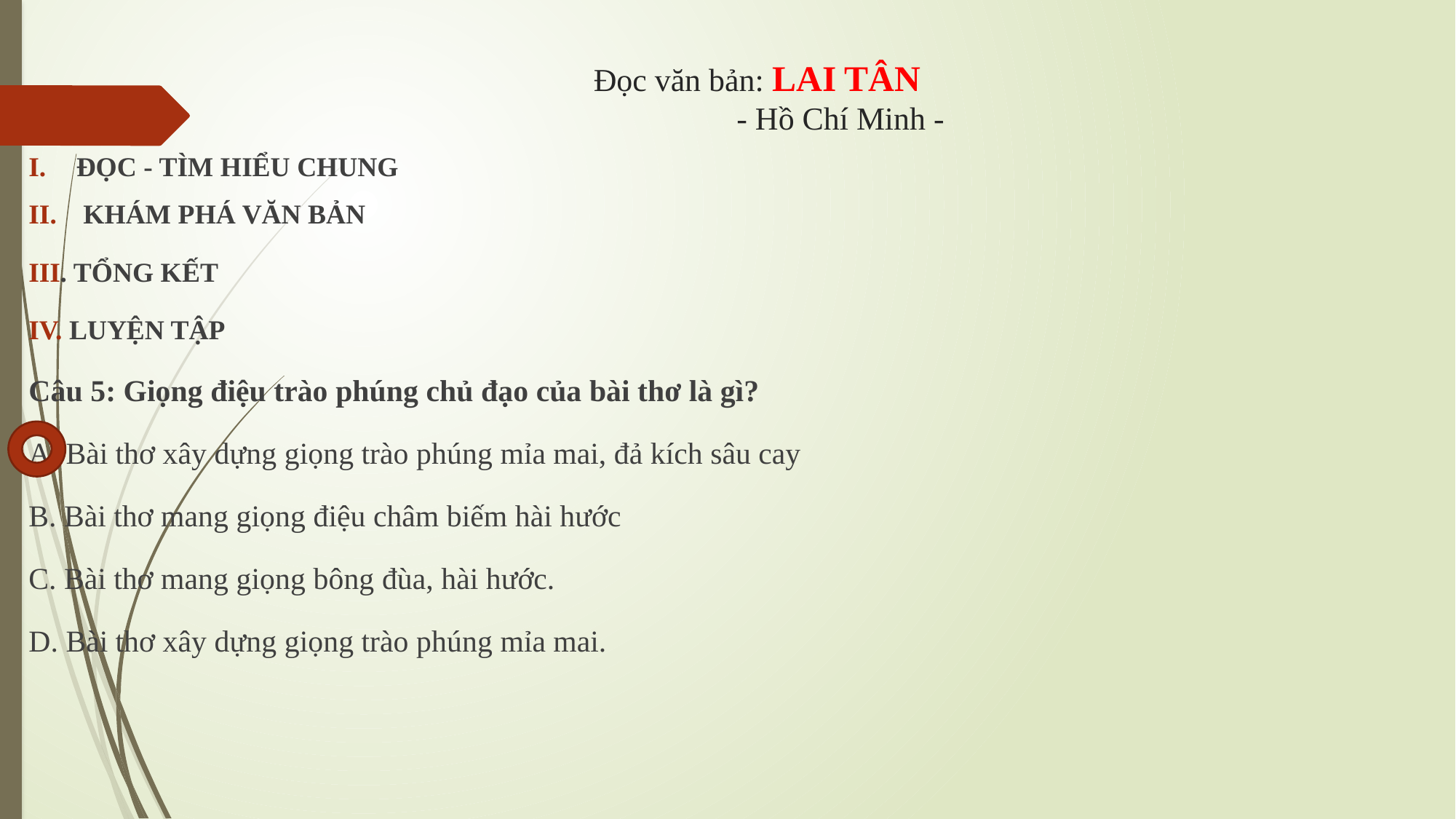

# Đọc văn bản: LAI TÂN - Hồ Chí Minh -
ĐỌC - TÌM HIỂU CHUNG
 KHÁM PHÁ VĂN BẢN
III. TỔNG KẾT
IV. LUYỆN TẬP
Câu 5: Giọng điệu trào phúng chủ đạo của bài thơ là gì?
A. Bài thơ xây dựng giọng trào phúng mỉa mai, đả kích sâu cay
B. Bài thơ mang giọng điệu châm biếm hài hước
C. Bài thơ mang giọng bông đùa, hài hước.
D. Bài thơ xây dựng giọng trào phúng mỉa mai.